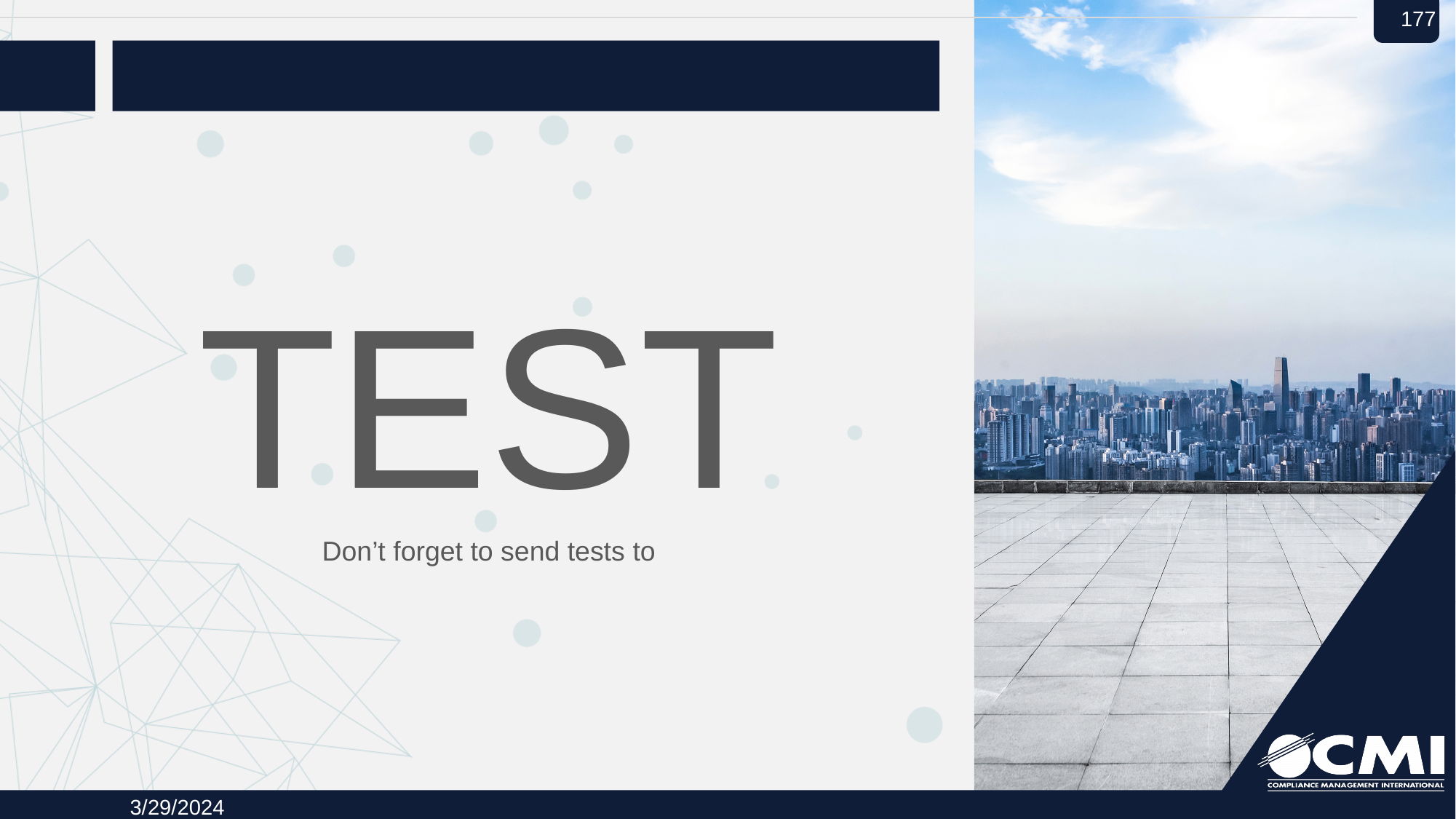

TEST
Don’t forget to send tests to